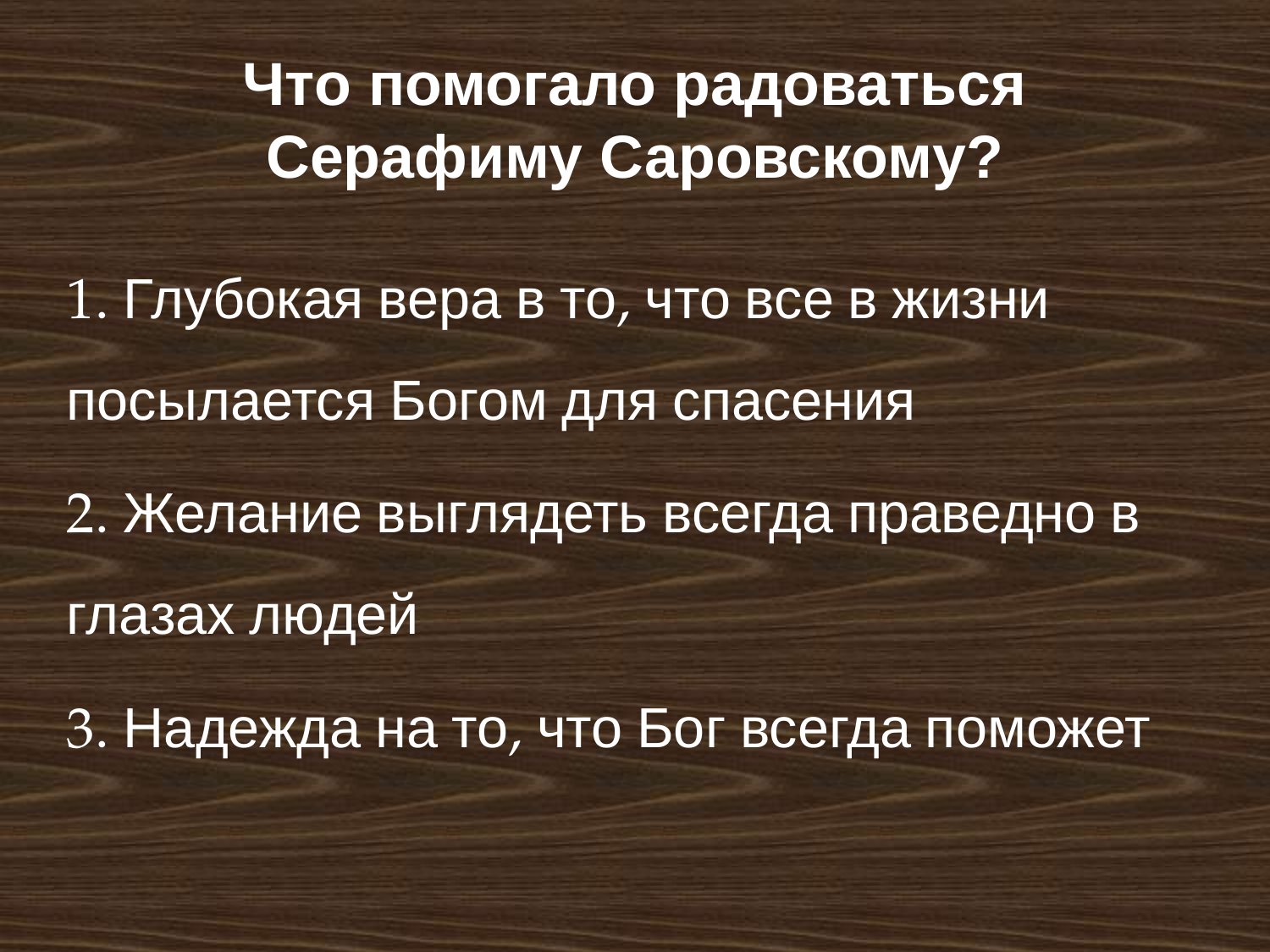

# Что помогало радоваться Серафиму Саровскому?
1. Глубокая вера в то, что все в жизни    посылается Богом для спасения
2. Желание выглядеть всегда праведно в глазах людей
3. Надежда на то, что Бог всегда поможет